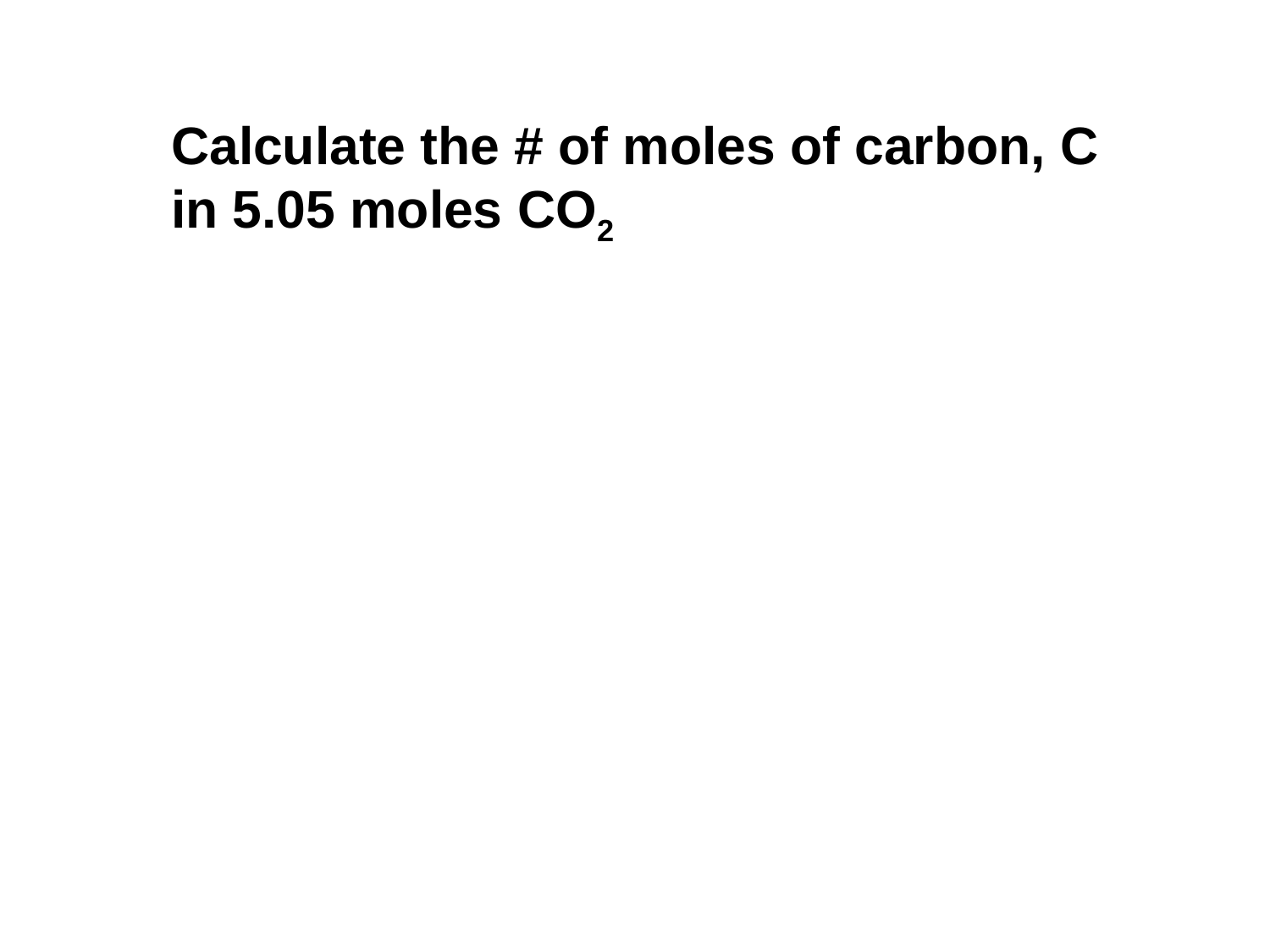

Calculate the # of moles of carbon, C in 5.05 moles CO2